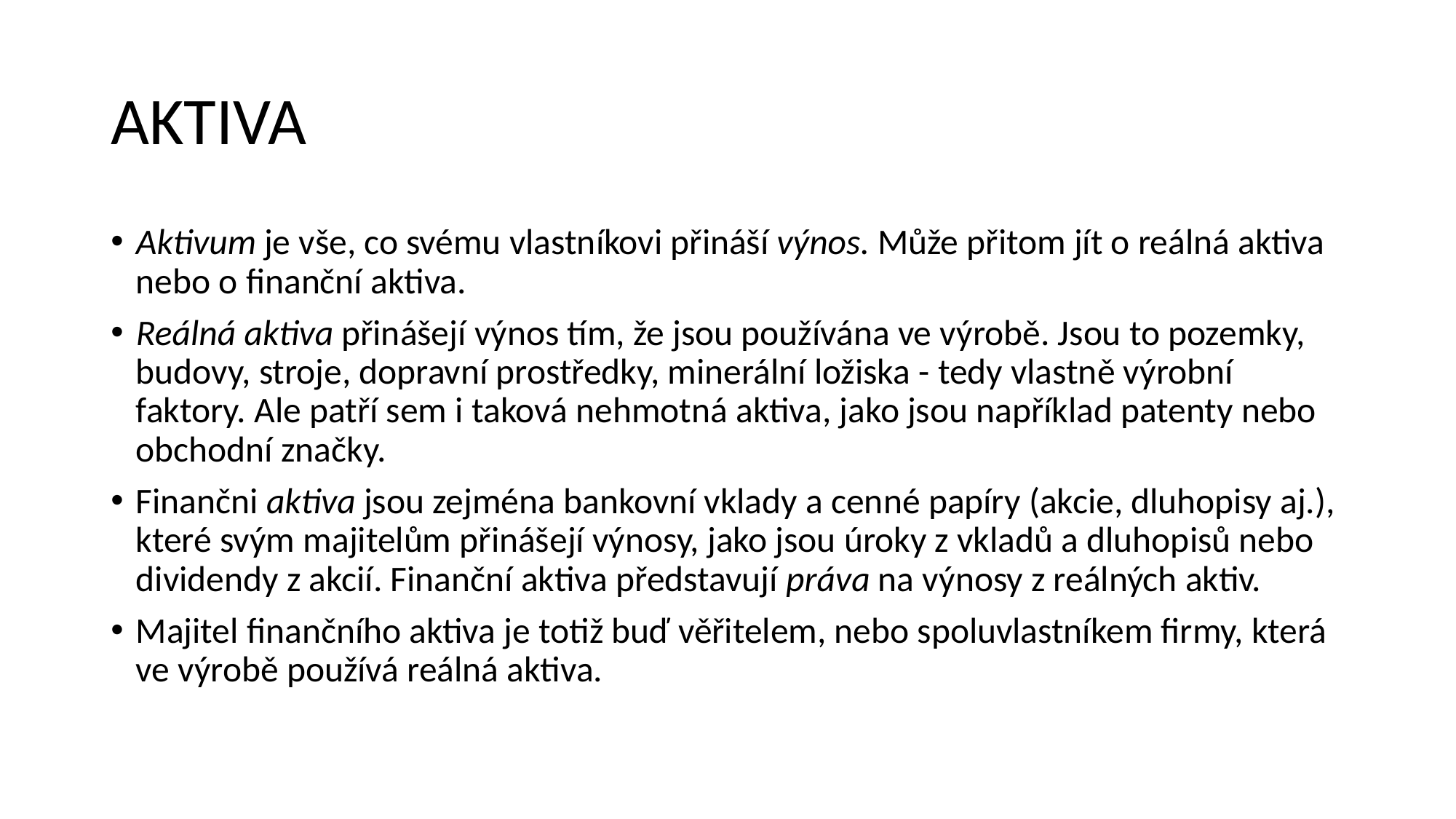

# AKTIVA
Aktivum je vše, co svému vlastníkovi přináší výnos. Může přitom jít o reálná aktiva nebo o finanční aktiva.
Reálná aktiva přinášejí výnos tím, že jsou používána ve výrobě. Jsou to pozemky, budovy, stroje, dopravní prostředky, minerální ložiska - tedy vlastně výrobní faktory. Ale patří sem i taková nehmotná aktiva, jako jsou například patenty nebo obchodní značky.
Finančni aktiva jsou zejména bankovní vklady a cenné papíry (akcie, dluhopisy aj.), které svým majitelům přinášejí výnosy, jako jsou úroky z vkladů a dluhopisů nebo dividendy z akcií. Finanční aktiva představují práva na výnosy z reálných aktiv.
Majitel finančního aktiva je totiž buď věřitelem, nebo spoluvlastníkem firmy, která ve výrobě používá reálná aktiva.